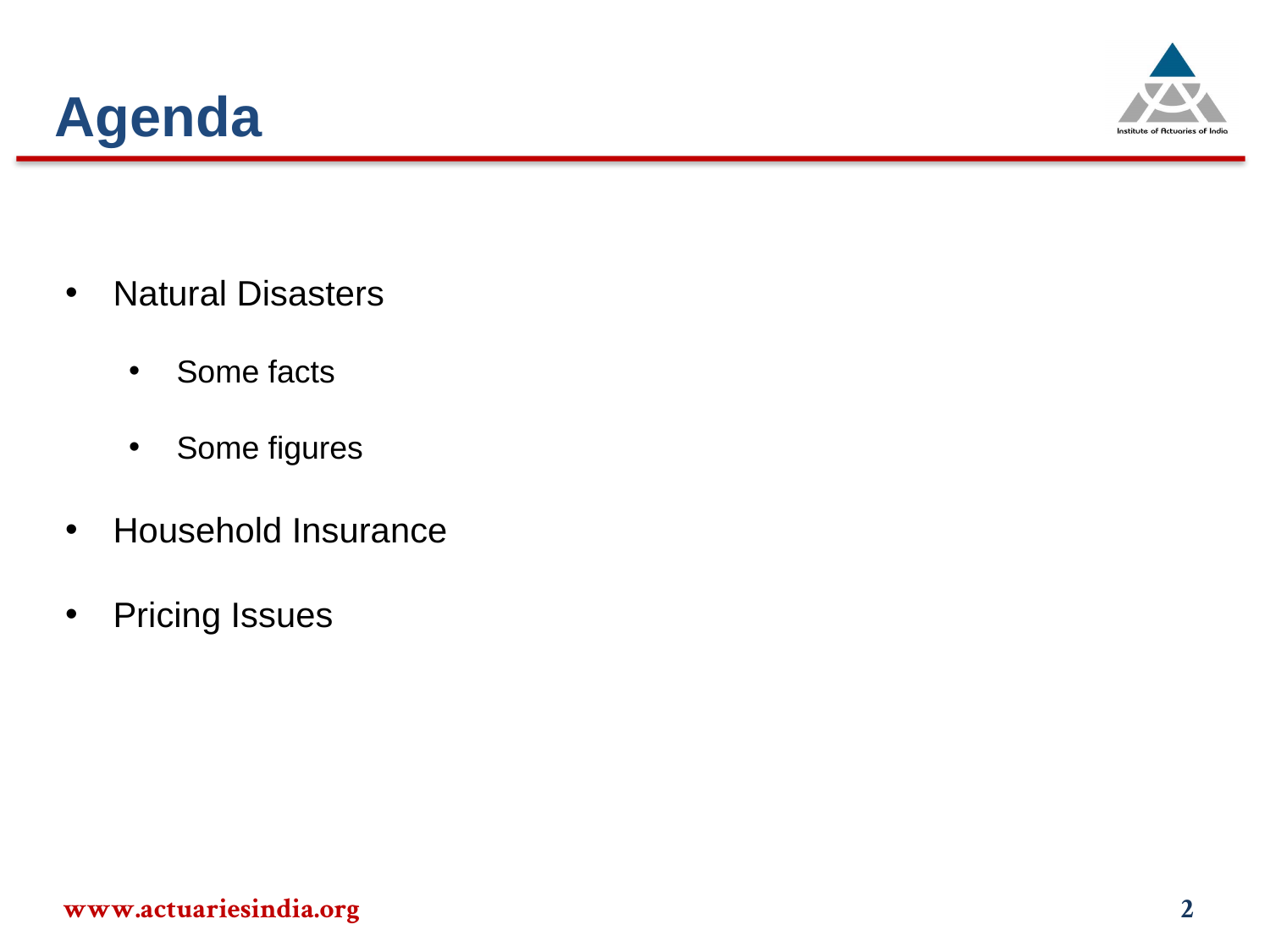

Agenda
Natural Disasters
Some facts
Some figures
Household Insurance
Pricing Issues

www.actuariesindia.org
2